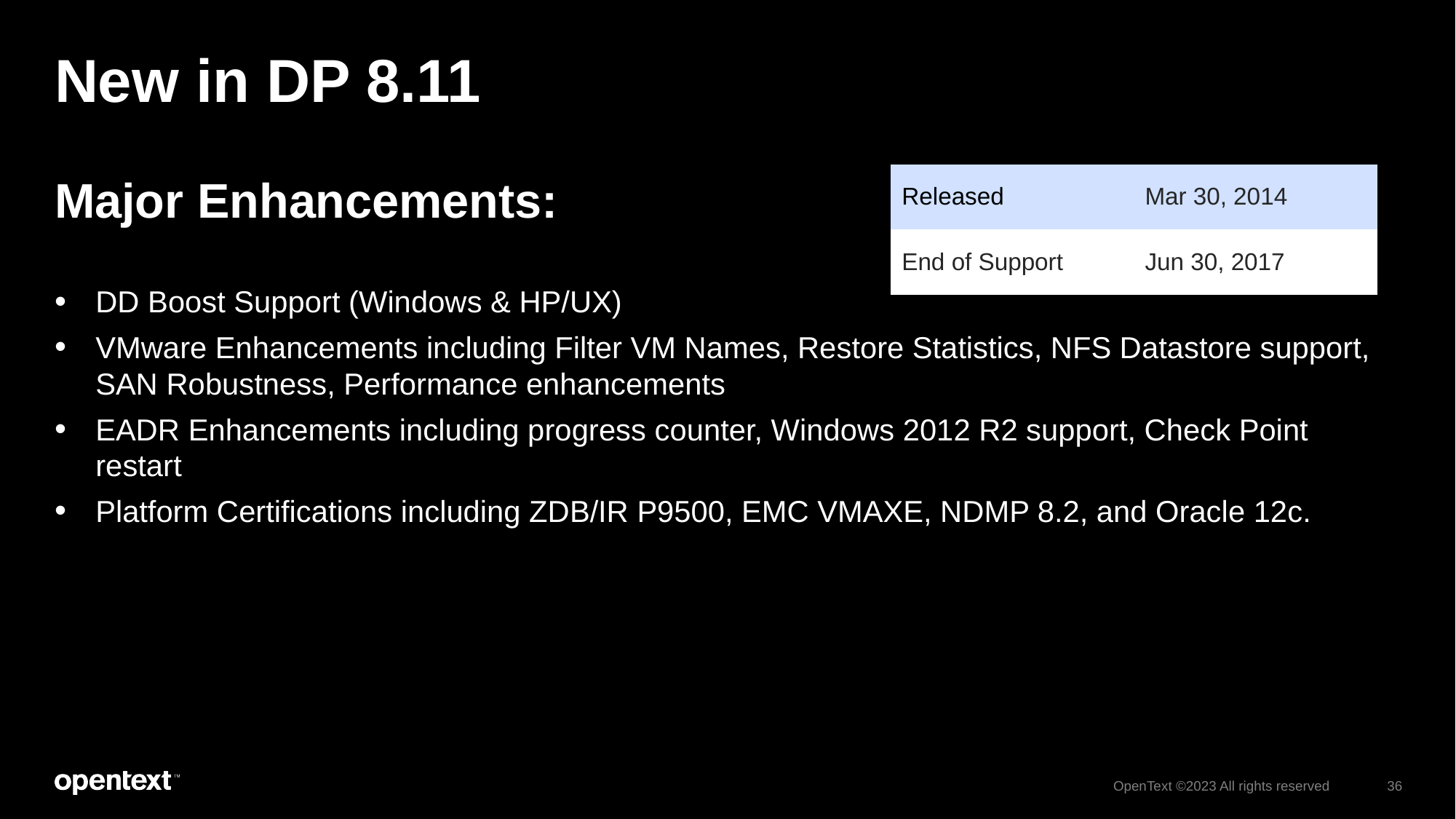

# New in DP 8.11
Major Enhancements:

DD Boost Support (Windows & HP/UX)
VMware Enhancements including Filter VM Names, Restore Statistics, NFS Datastore support, SAN Robustness, Performance enhancements
EADR Enhancements including progress counter, Windows 2012 R2 support, Check Point restart
Platform Certifications including ZDB/IR P9500, EMC VMAXE, NDMP 8.2, and Oracle 12c.

| Released | Mar 30, 2014 |
| --- | --- |
| End of Support | Jun 30, 2017 |